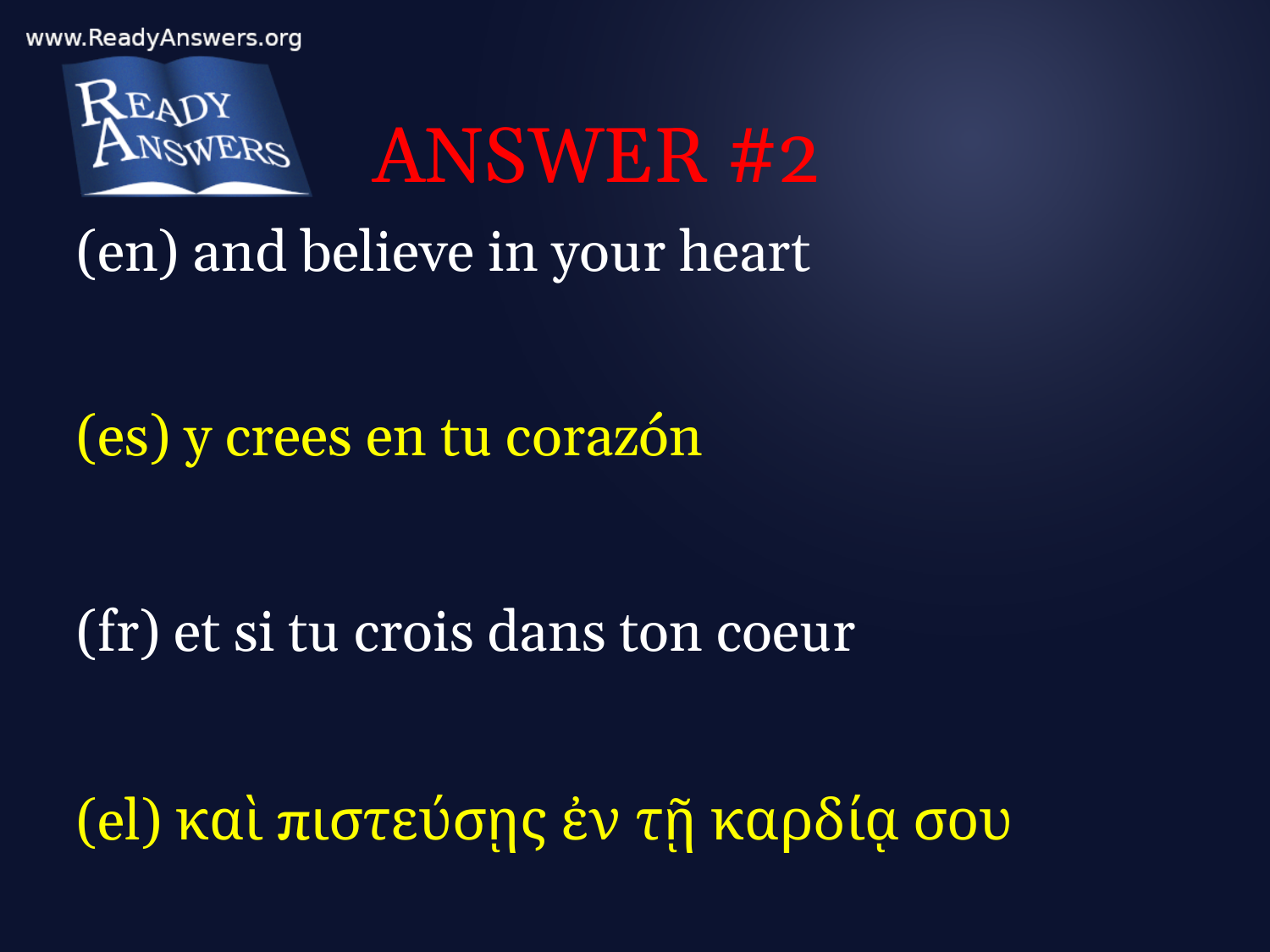

# ANSWER #2
(en) and believe in your heart
(es) y crees en tu corazón
(fr) et si tu crois dans ton coeur
(el) καὶ πιστεύσῃς ἐν τῇ καρδίᾳ σου